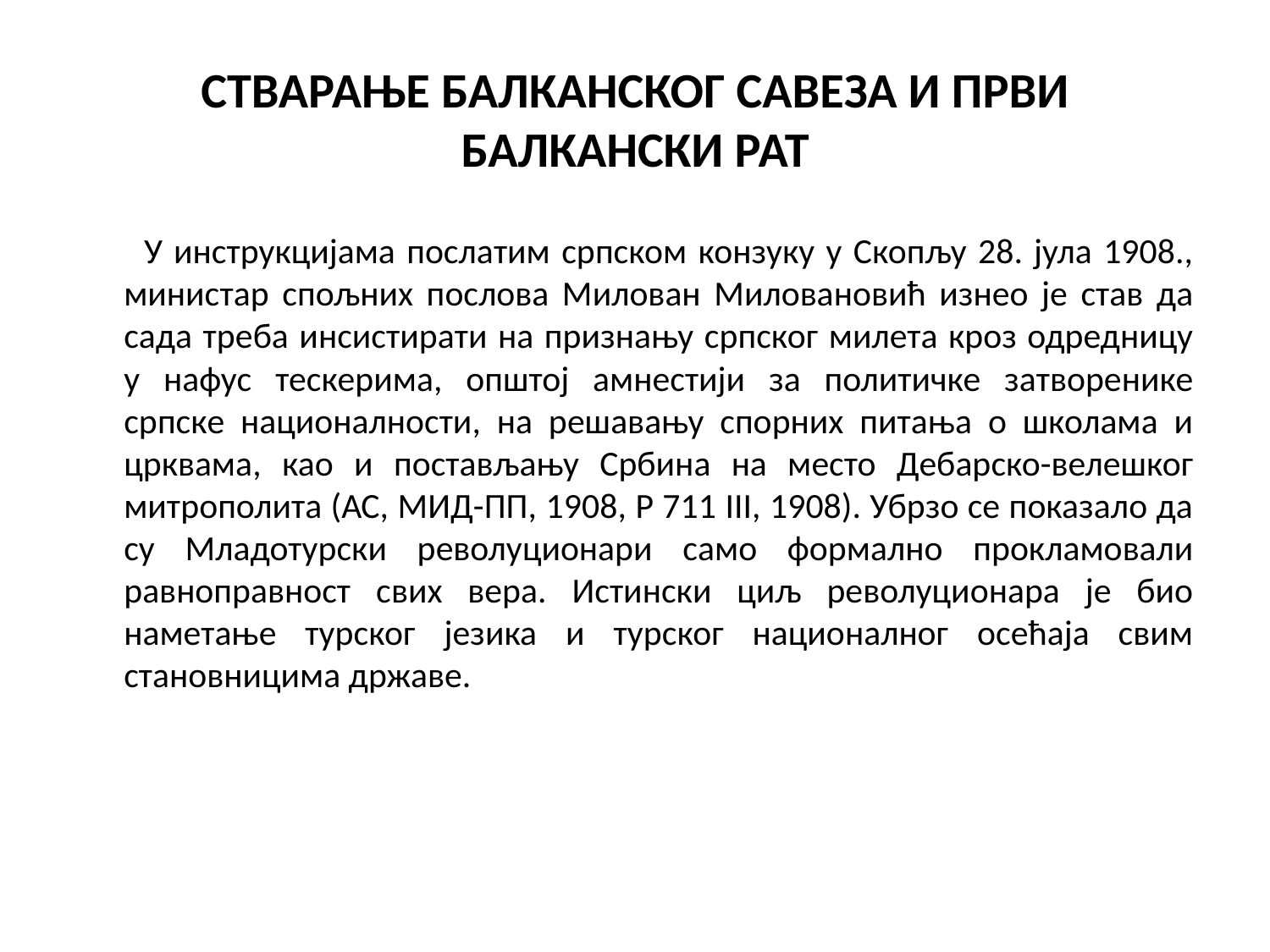

# СТВАРАЊЕ БАЛКАНСКОГ САВЕЗА И ПРВИ БАЛКАНСКИ РАТ
      У инструкцијама послатим српском конзуку у Скопљу 28. јула 1908., министар спољних послова Милован Миловановић изнео је став да сада треба инсистирати на признању српског милета кроз одредницу у нафус тескерима, општој амнестији за политичке затворенике српске националности, на решавању спорних питања о школама и црквама, као и постављању Србина на место Дебарско-велешког митрополита (АС, МИД-ПП, 1908, Р 711 III, 1908). Убрзо се показало да су Младотурски револуционари само формално прокламовали равноправност свих вера. Истински циљ револуционара је био наметање турског језика и турског националног осећаја свим становницима државе.